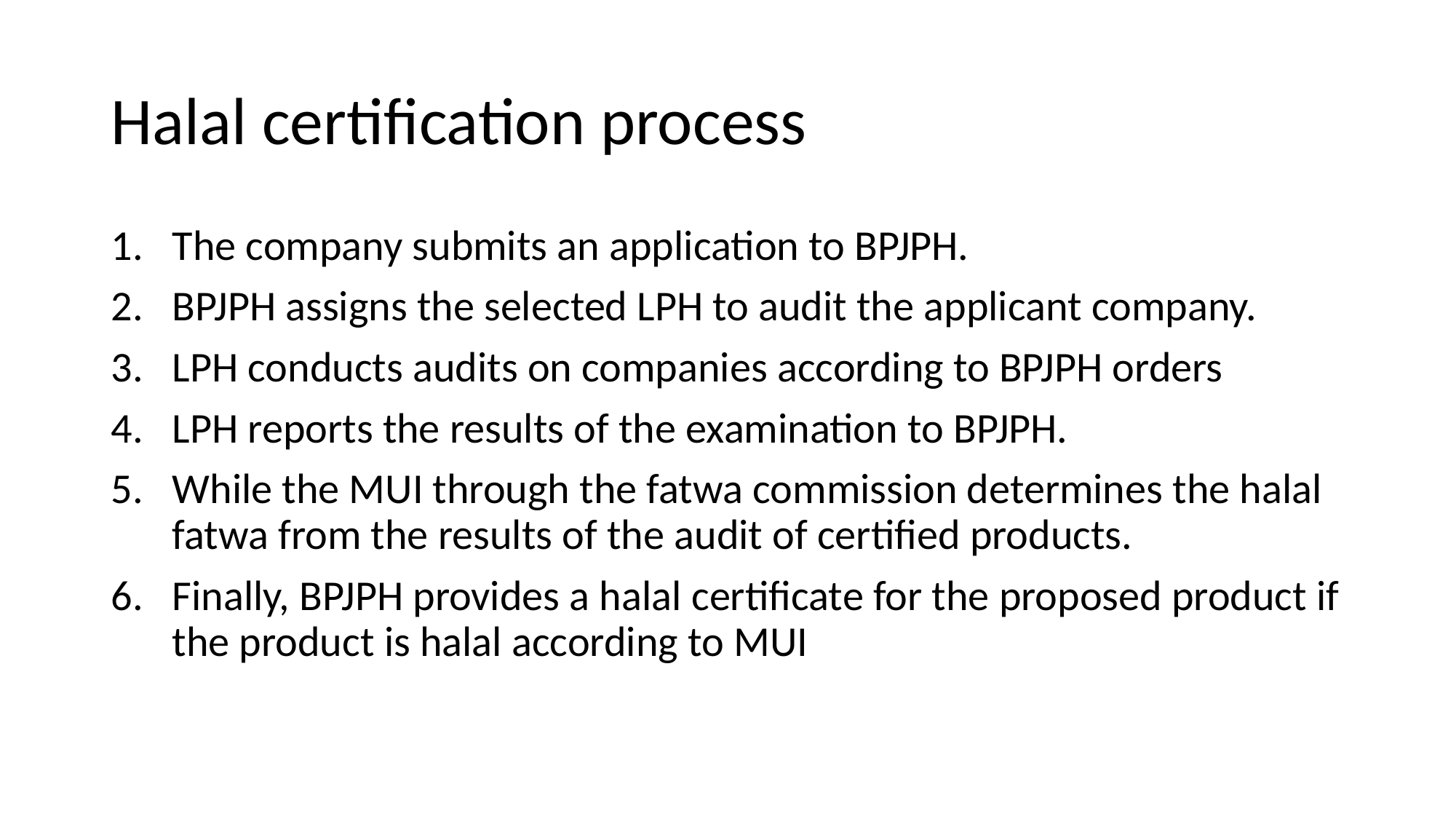

# Halal certification process
The company submits an application to BPJPH.
BPJPH assigns the selected LPH to audit the applicant company.
LPH conducts audits on companies according to BPJPH orders
LPH reports the results of the examination to BPJPH.
While the MUI through the fatwa commission determines the halal fatwa from the results of the audit of certified products.
Finally, BPJPH provides a halal certificate for the proposed product if the product is halal according to MUI